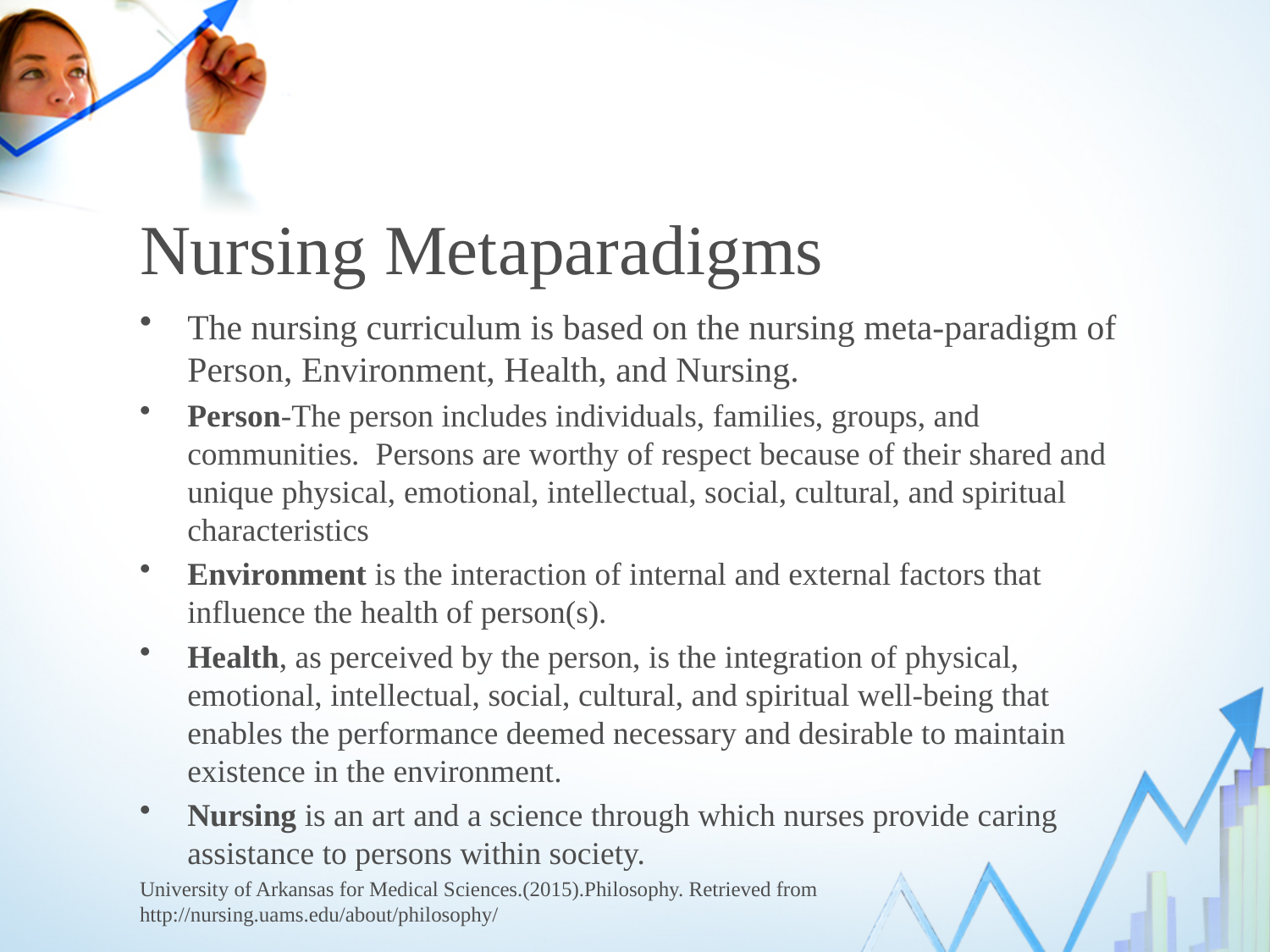

# Nursing Metaparadigms
The nursing curriculum is based on the nursing meta-paradigm of Person, Environment, Health, and Nursing.
Person-The person includes individuals, families, groups, and communities.  Persons are worthy of respect because of their shared and unique physical, emotional, intellectual, social, cultural, and spiritual characteristics
Environment is the interaction of internal and external factors that influence the health of person(s).
Health, as perceived by the person, is the integration of physical, emotional, intellectual, social, cultural, and spiritual well-being that enables the performance deemed necessary and desirable to maintain existence in the environment.
Nursing is an art and a science through which nurses provide caring assistance to persons within society.
University of Arkansas for Medical Sciences.(2015).Philosophy. Retrieved from http://nursing.uams.edu/about/philosophy/